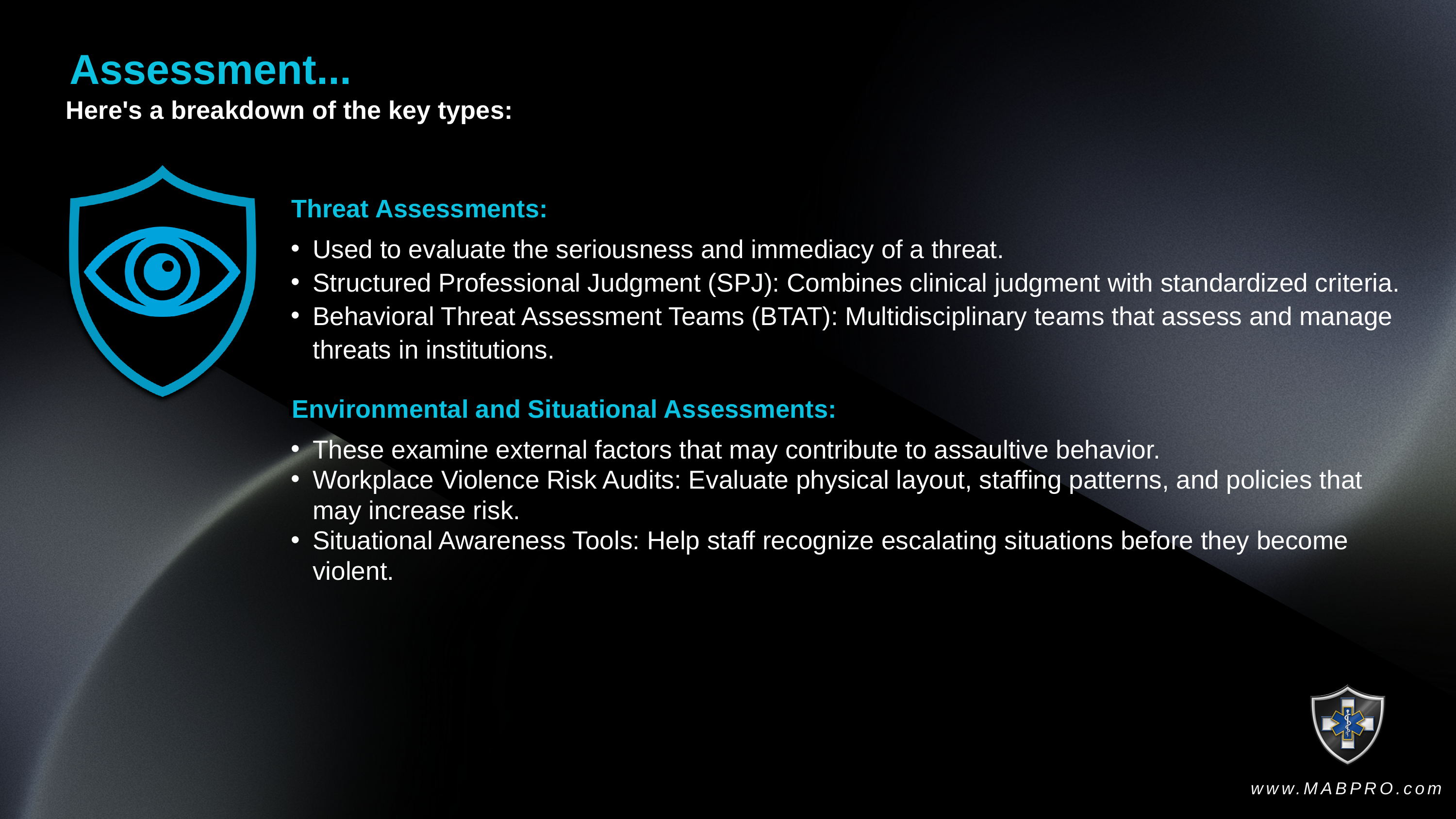

Assessment...
Assessment...
Here's a breakdown of the key types:

Threat Assessments:
Threat Assessments:
Used to evaluate the seriousness and immediacy of a threat.
Structured Professional Judgment (SPJ): Combines clinical judgment with standardized criteria.
Behavioral Threat Assessment Teams (BTAT): Multidisciplinary teams that assess and manage threats in institutions.

Environmental and Situational Assessments:
Environmental and Situational Assessments:
These examine external factors that may contribute to assaultive behavior.
Workplace Violence Risk Audits: Evaluate physical layout, staffing patterns, and policies that may increase risk.
Situational Awareness Tools: Help staff recognize escalating situations before they become violent.

www.MABPRO.com